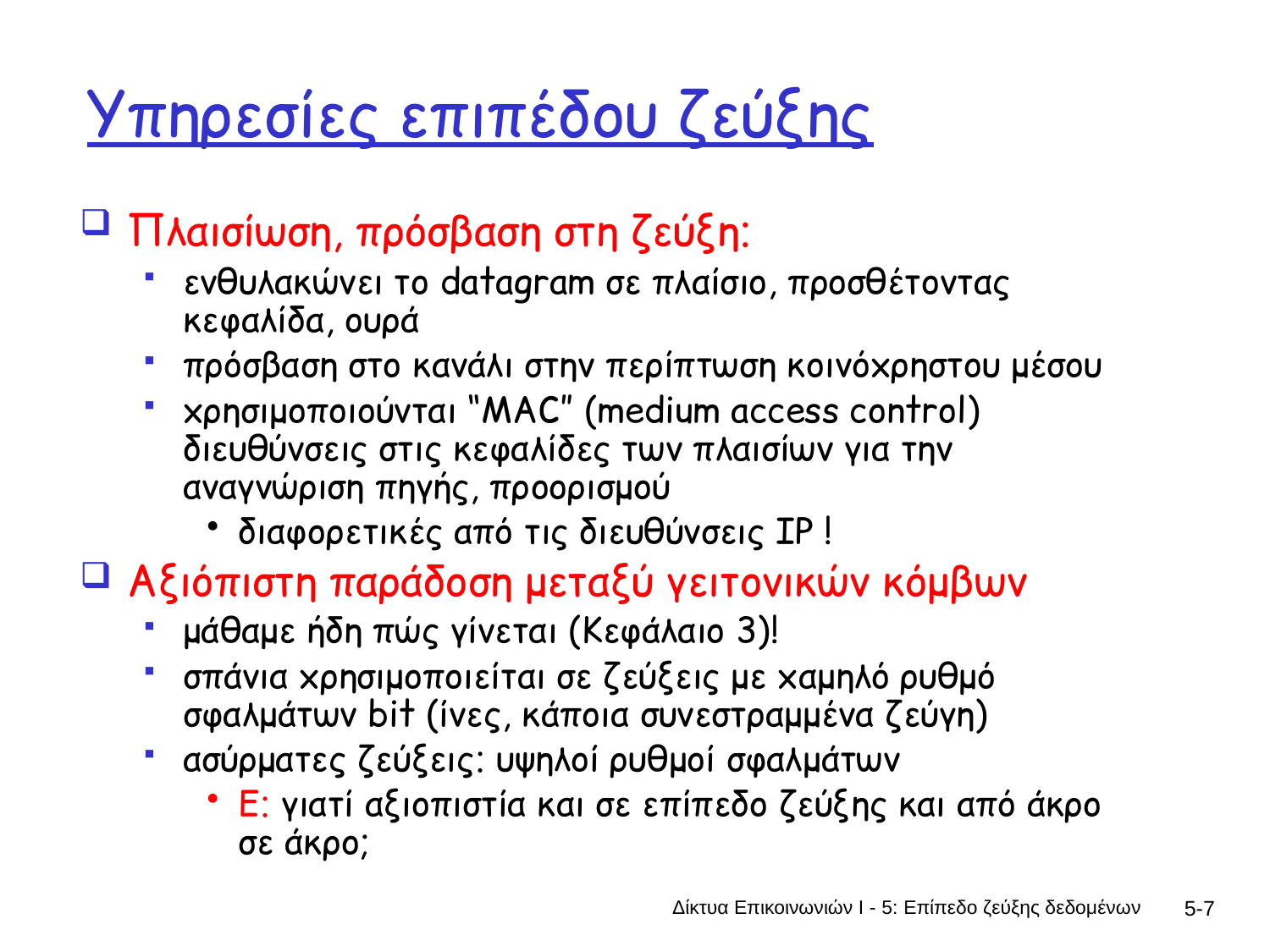

# Υπηρεσίες επιπέδου ζεύξης
Πλαισίωση, πρόσβαση στη ζεύξη:
ενθυλακώνει το datagram σε πλαίσιο, προσθέτοντας κεφαλίδα, ουρά
πρόσβαση στο κανάλι στην περίπτωση κοινόχρηστου μέσου
χρησιμοποιούνται “MAC” (medium access control) διευθύνσεις στις κεφαλίδες των πλαισίων για την αναγνώριση πηγής, προορισμού
διαφορετικές από τις διευθύνσεις IP !
Αξιόπιστη παράδοση μεταξύ γειτονικών κόμβων
μάθαμε ήδη πώς γίνεται (Κεφάλαιο 3)!
σπάνια χρησιμοποιείται σε ζεύξεις με χαμηλό ρυθμό σφαλμάτων bit (ίνες, κάποια συνεστραμμένα ζεύγη)
ασύρματες ζεύξεις: υψηλοί ρυθμοί σφαλμάτων
Ε: γιατί αξιοπιστία και σε επίπεδο ζεύξης και από άκρο σε άκρο;
Δίκτυα Επικοινωνιών Ι - 5: Επίπεδο ζεύξης δεδομένων
5-7